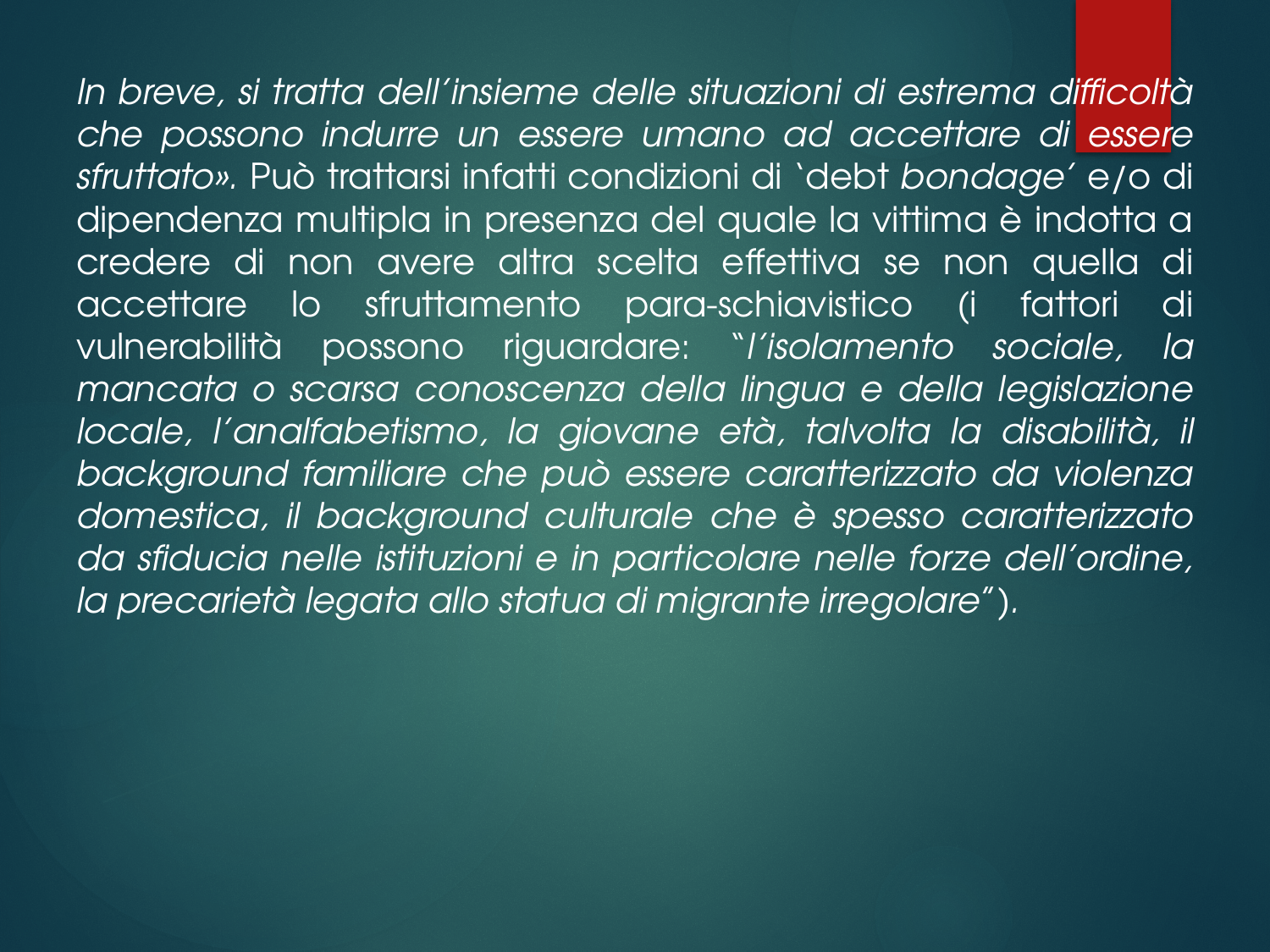

In breve, si tratta dell’insieme delle situazioni di estrema difficoltà che possono indurre un essere umano ad accettare di essere sfruttato». Può trattarsi infatti condizioni di ‘debt bondage’ e/o di dipendenza multipla in presenza del quale la vittima è indotta a credere di non avere altra scelta effettiva se non quella di accettare lo sfruttamento para-schiavistico (i fattori di vulnerabilità possono riguardare: “l’isolamento sociale, la mancata o scarsa conoscenza della lingua e della legislazione locale, l’analfabetismo, la giovane età, talvolta la disabilità, il background familiare che può essere caratterizzato da violenza domestica, il background culturale che è spesso caratterizzato da sfiducia nelle istituzioni e in particolare nelle forze dell’ordine, la precarietà legata allo statua di migrante irregolare”).